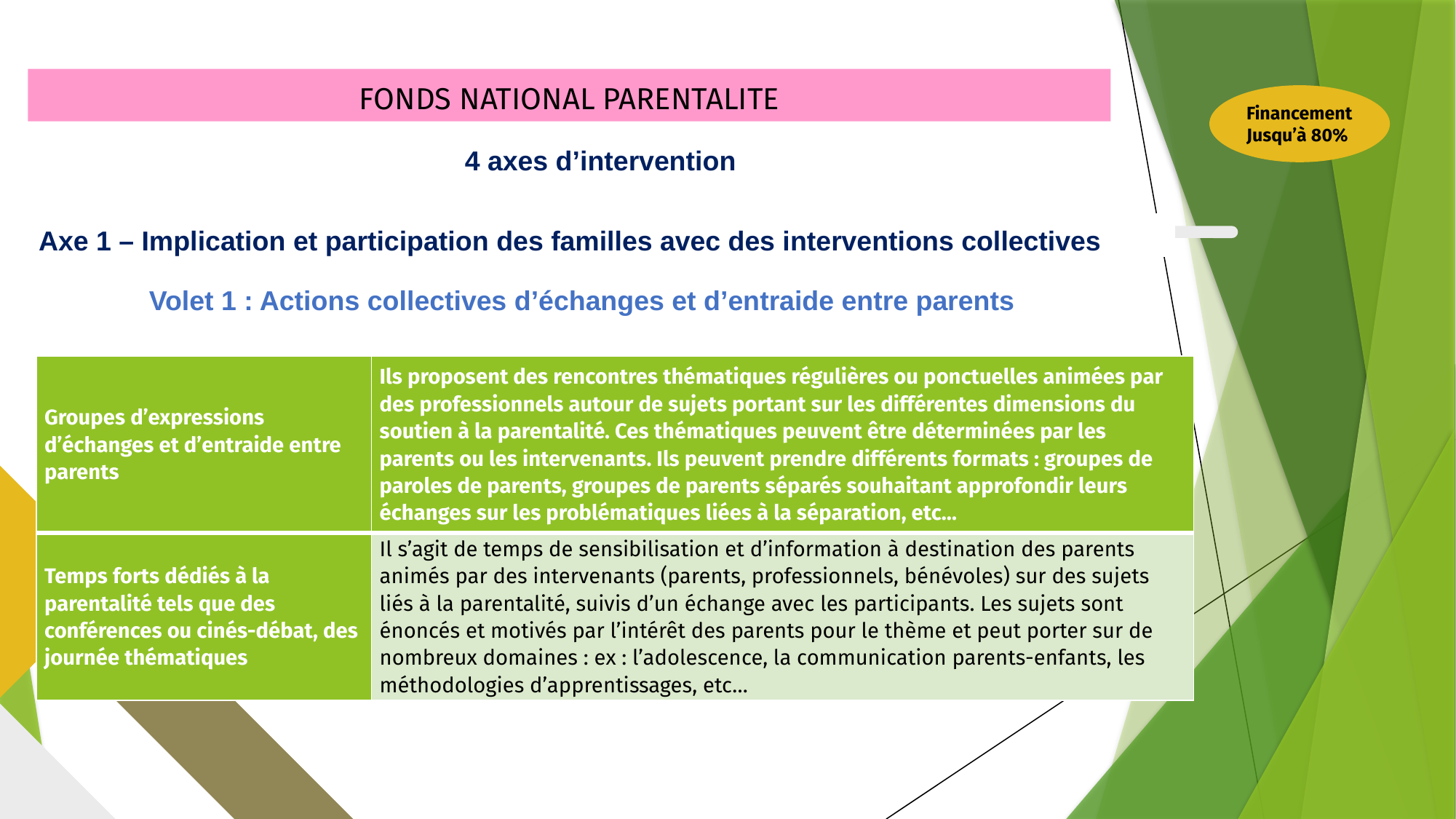

FONDS NATIONAL PARENTALITE
Financement
Jusqu’à 80%
4 axes d’intervention

Axe 1 – Implication et participation des familles avec des interventions collectives
Volet 1 : Actions collectives d’échanges et d’entraide entre parents
| Groupes d’expressions d’échanges et d’entraide entre parents | Ils proposent des rencontres thématiques régulières ou ponctuelles animées par des professionnels autour de sujets portant sur les différentes dimensions du soutien à la parentalité. Ces thématiques peuvent être déterminées par les parents ou les intervenants. Ils peuvent prendre différents formats : groupes de paroles de parents, groupes de parents séparés souhaitant approfondir leurs échanges sur les problématiques liées à la séparation, etc… |
| --- | --- |
| Temps forts dédiés à la parentalité tels que des conférences ou cinés-débat, des journée thématiques | Il s’agit de temps de sensibilisation et d’information à destination des parents animés par des intervenants (parents, professionnels, bénévoles) sur des sujets liés à la parentalité, suivis d’un échange avec les participants. Les sujets sont énoncés et motivés par l’intérêt des parents pour le thème et peut porter sur de nombreux domaines : ex : l’adolescence, la communication parents-enfants, les méthodologies d’apprentissages, etc… |